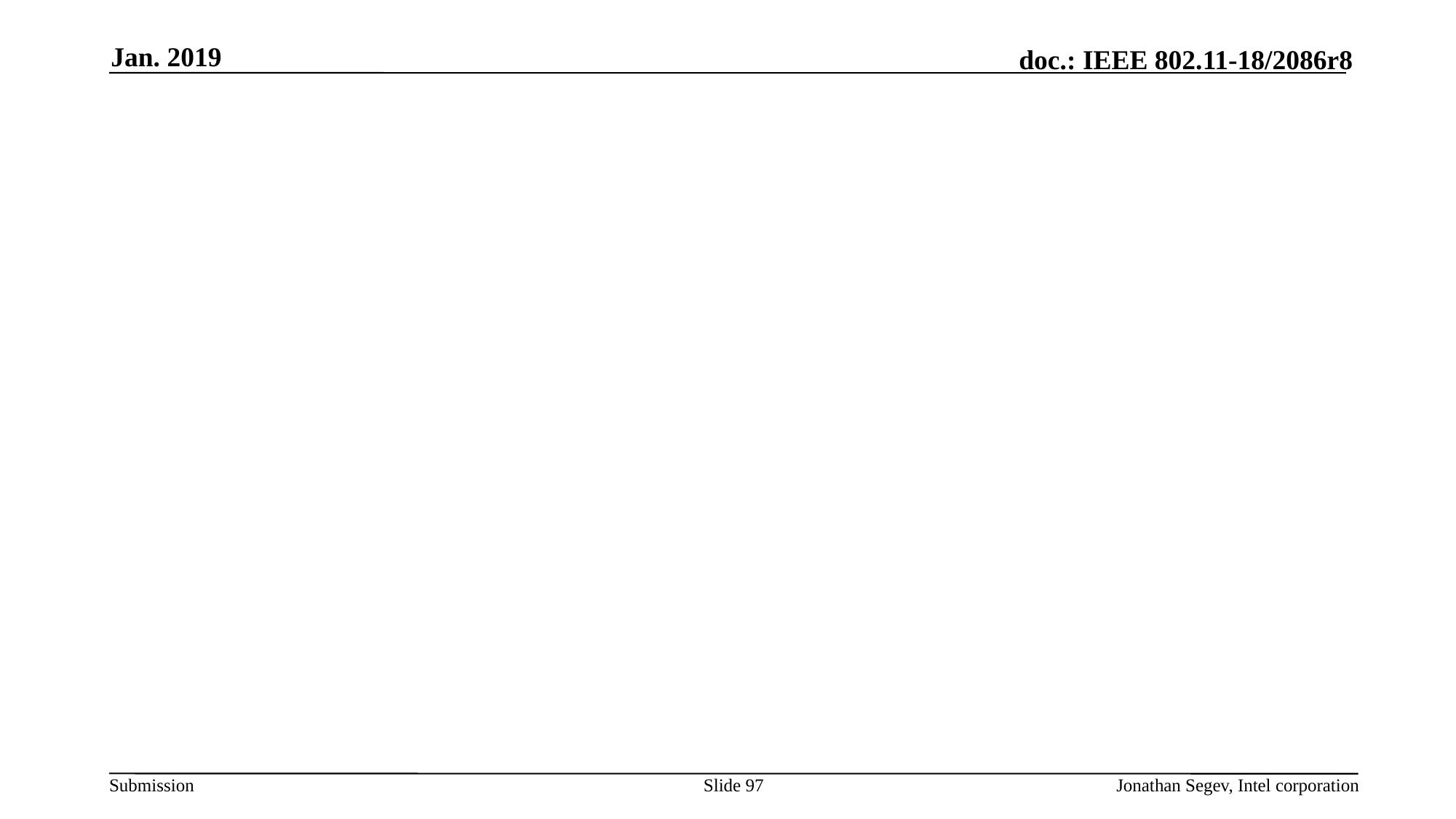

Jan. 2019
#

Slide 97
Jonathan Segev, Intel corporation